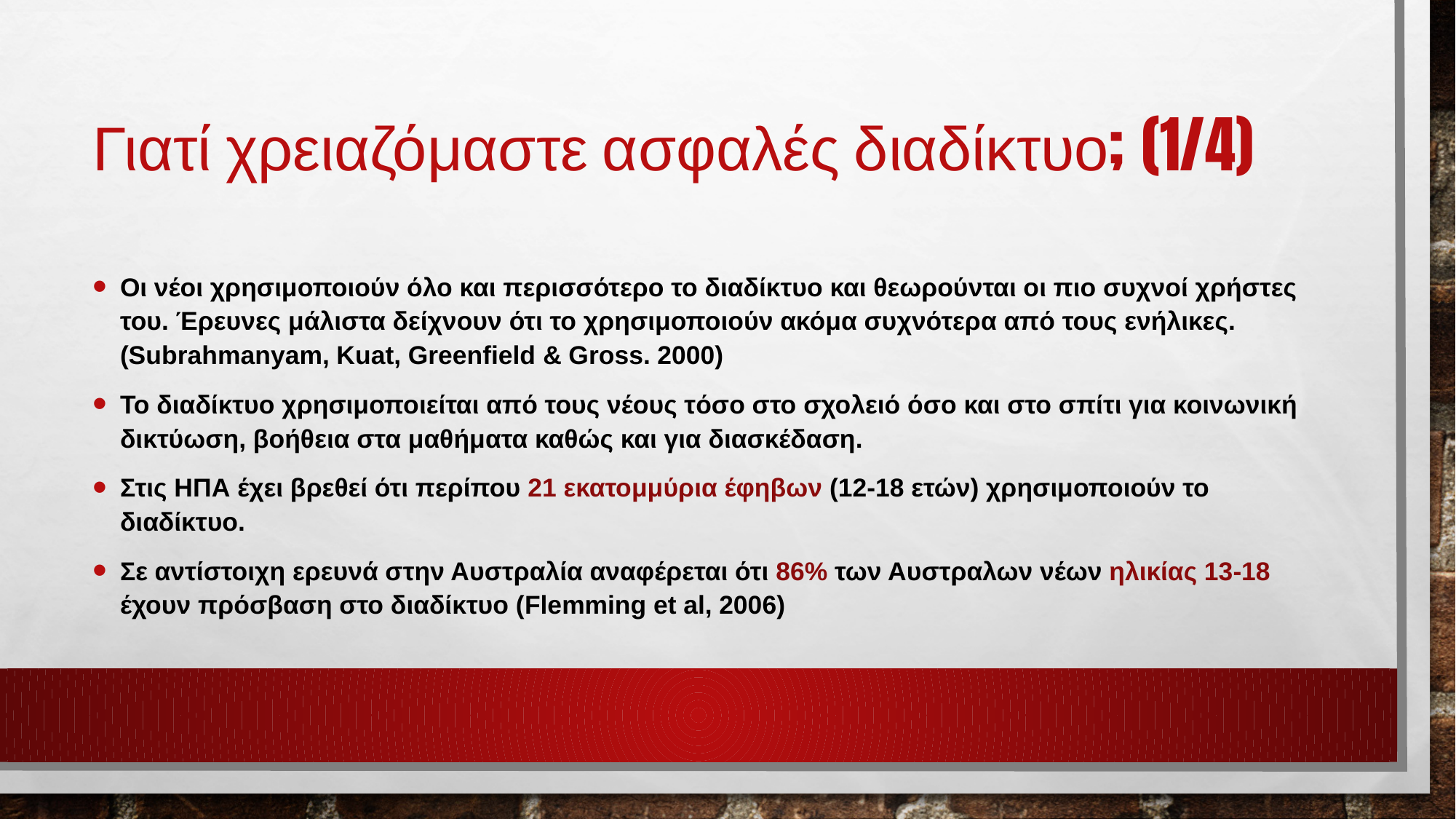

# Γιατί χρειαζόμαστε ασφαλές διαδίκτυο; (1/4)
Οι νέοι χρησιμοποιούν όλο και περισσότερο το διαδίκτυο και θεωρούνται οι πιο συχνοί χρήστες του. Έρευνες μάλιστα δείχνουν ότι το χρησιμοποιούν ακόμα συχνότερα από τους ενήλικες. (Subrahmanyam, Kuat, Greenfield & Gross. 2000)
Το διαδίκτυο χρησιμοποιείται από τους νέους τόσο στο σχολειό όσο και στο σπίτι για κοινωνική δικτύωση, βοήθεια στα μαθήματα καθώς και για διασκέδαση.
Στις ΗΠΑ έχει βρεθεί ότι περίπου 21 εκατομμύρια έφηβων (12-18 ετών) χρησιμοποιούν το διαδίκτυο.
Σε αντίστοιχη ερευνά στην Αυστραλία αναφέρεται ότι 86% των Αυστραλων νέων ηλικίας 13-18 έχουν πρόσβαση στο διαδίκτυο (Flemming et al, 2006)